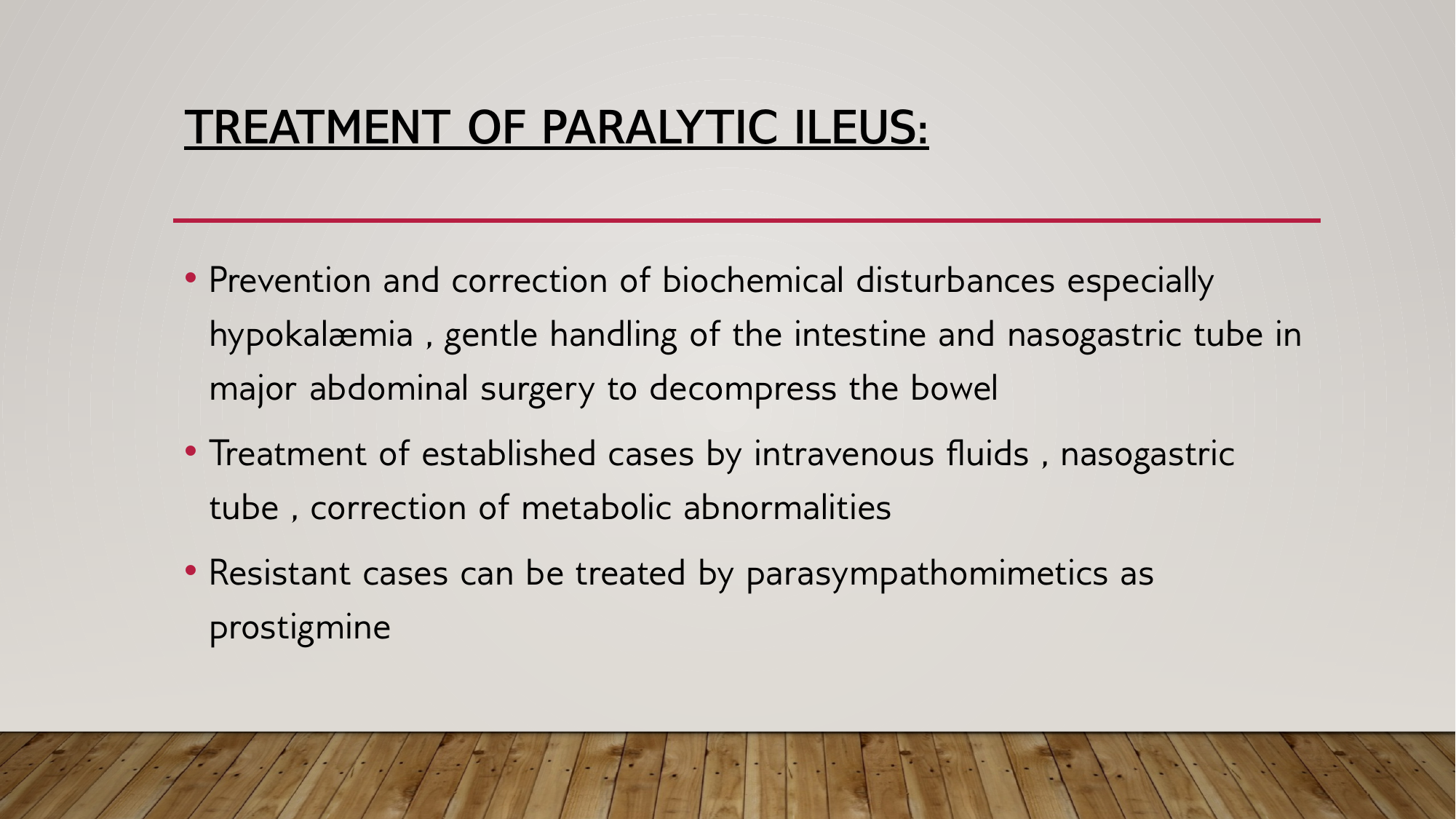

# Treatment of paralytic ileus:
Prevention and correction of biochemical disturbances especially hypokalaemia , gentle handling of the intestine and nasogastric tube in major abdominal surgery to decompress the bowel
Treatment of established cases by intravenous fluids , nasogastric tube , correction of metabolic abnormalities
Resistant cases can be treated by parasympathomimetics as prostigmine